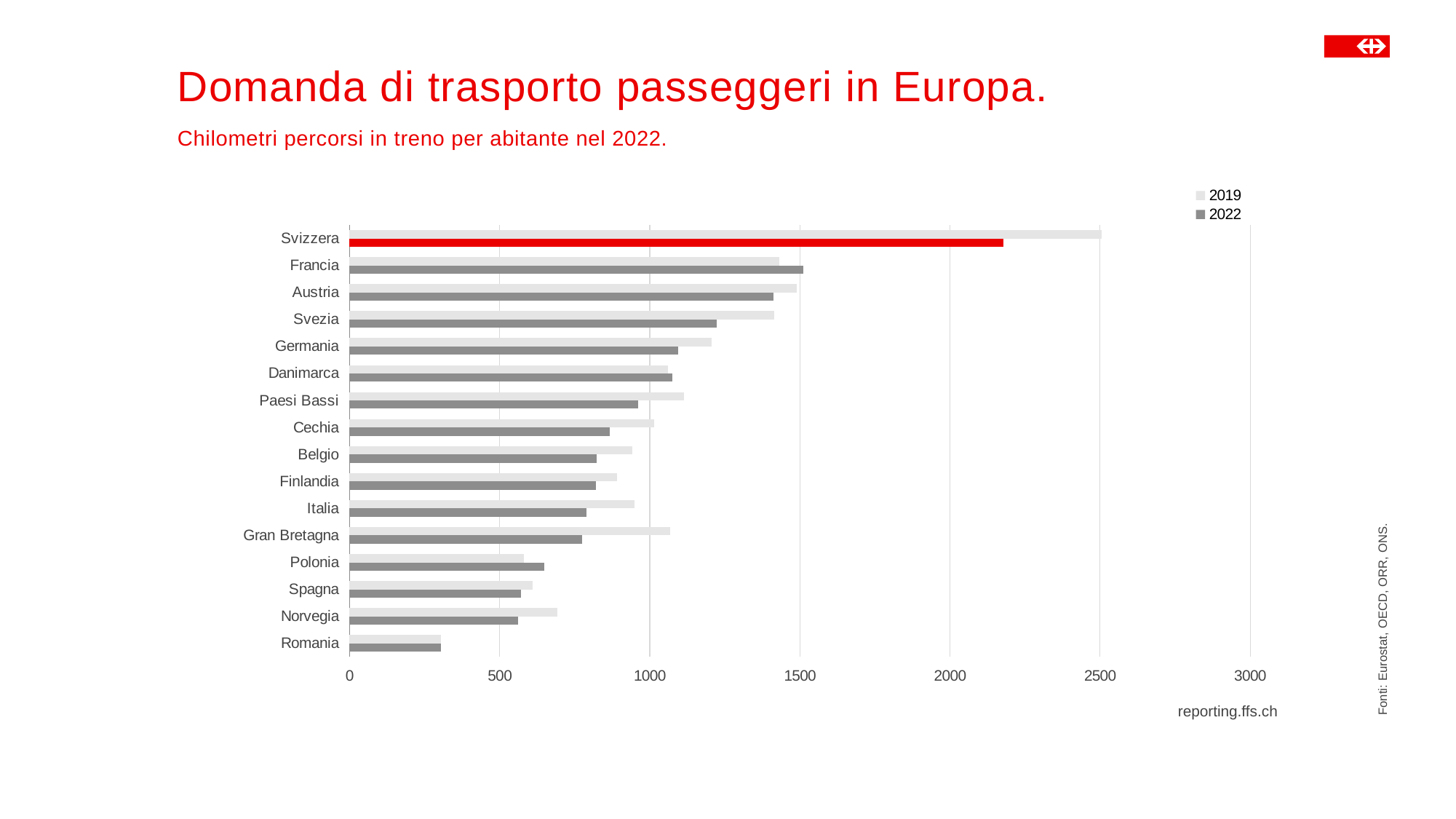

# Domanda di trasporto passeggeri in Europa.
Chilometri percorsi in treno per abitante nel 2022.

### Chart

| Category | 2022 | 2019 |
|---|---|---|
|  | 304.174534350517 | 305.553805148556 |
|  | 560.941697042659 | 692.118235778507 |
|  | 571.975188316001 | 609.452923939506 |
|  | 648.287836643328 | 581.061167963508 |
|  | 775.410620934421 | 1066.98888713708 |
|  | 790.100824090215 | 948.769085036913 |
|  | 821.71542981001 | 891.174620273462 |
|  | 823.889459285534 | 941.554045844457 |
|  | 867.60331004424 | 1015.15447207993 |
|  | 960.065163159706 | 1114.4567152767 |
|  | 1074.72979209642 | 1060.32136289937 |
|  | 1094.28951996676 | 1205.43422716332 |
|  | 1224.05849477017 | 1415.33517648698 |
|  | 1411.8969700724 | 1488.81077588028 |
|  | 1510.40028281185 | 1430.52886403161 |
|  | 2178.78050928158 | 2505.1031061582 |
Fonti: Eurostat, OECD, ORR, ONS.
reporting.ffs.ch